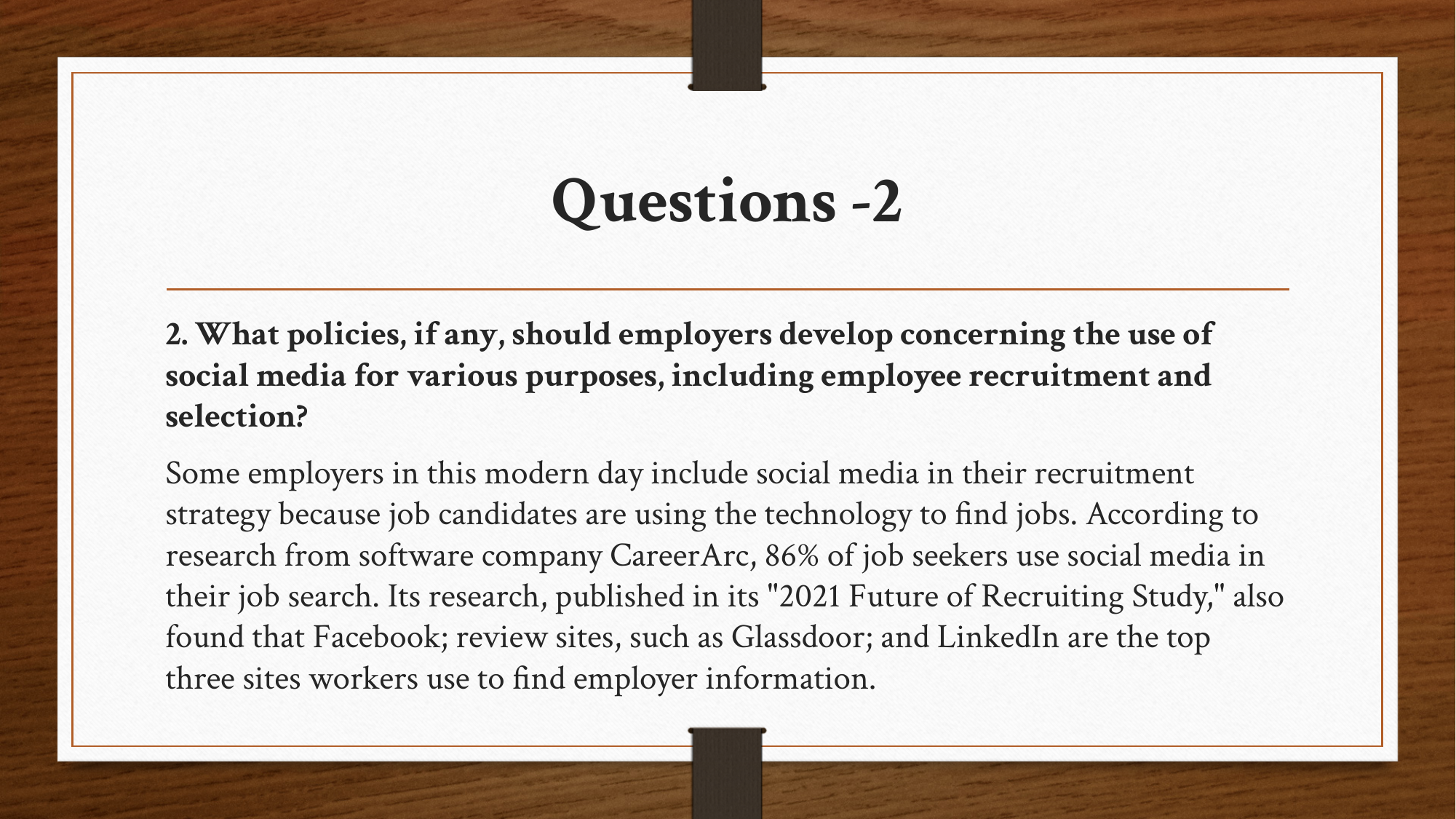

# Questions -2
2. What policies, if any, should employers develop concerning the use of social media for various purposes, including employee recruitment and selection?
Some employers in this modern day include social media in their recruitment strategy because job candidates are using the technology to find jobs. According to research from software company CareerArc, 86% of job seekers use social media in their job search. Its research, published in its "2021 Future of Recruiting Study," also found that Facebook; review sites, such as Glassdoor; and LinkedIn are the top three sites workers use to find employer information.